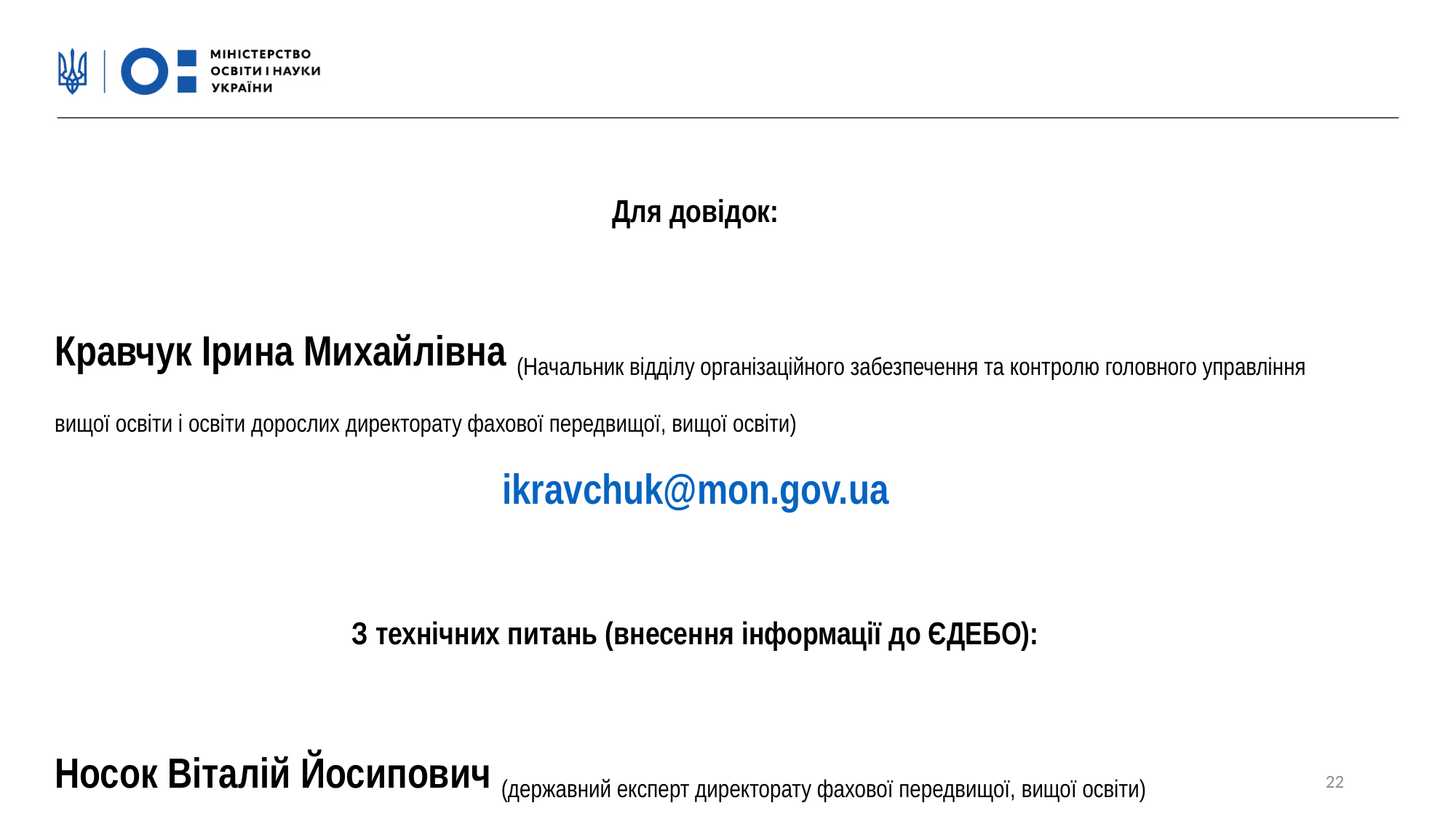

Для довідок:

Кравчук Ірина Михайлівна (Начальник відділу організаційного забезпечення та контролю головного управління вищої освіти і освіти дорослих директорату фахової передвищої, вищої освіти)
ikravchuk@mon.gov.ua

З технічних питань (внесення інформації до ЄДЕБО):

Носок Віталій Йосипович (державний експерт директорату фахової передвищої, вищої освіти)
nvi@mon.gov.ua
22